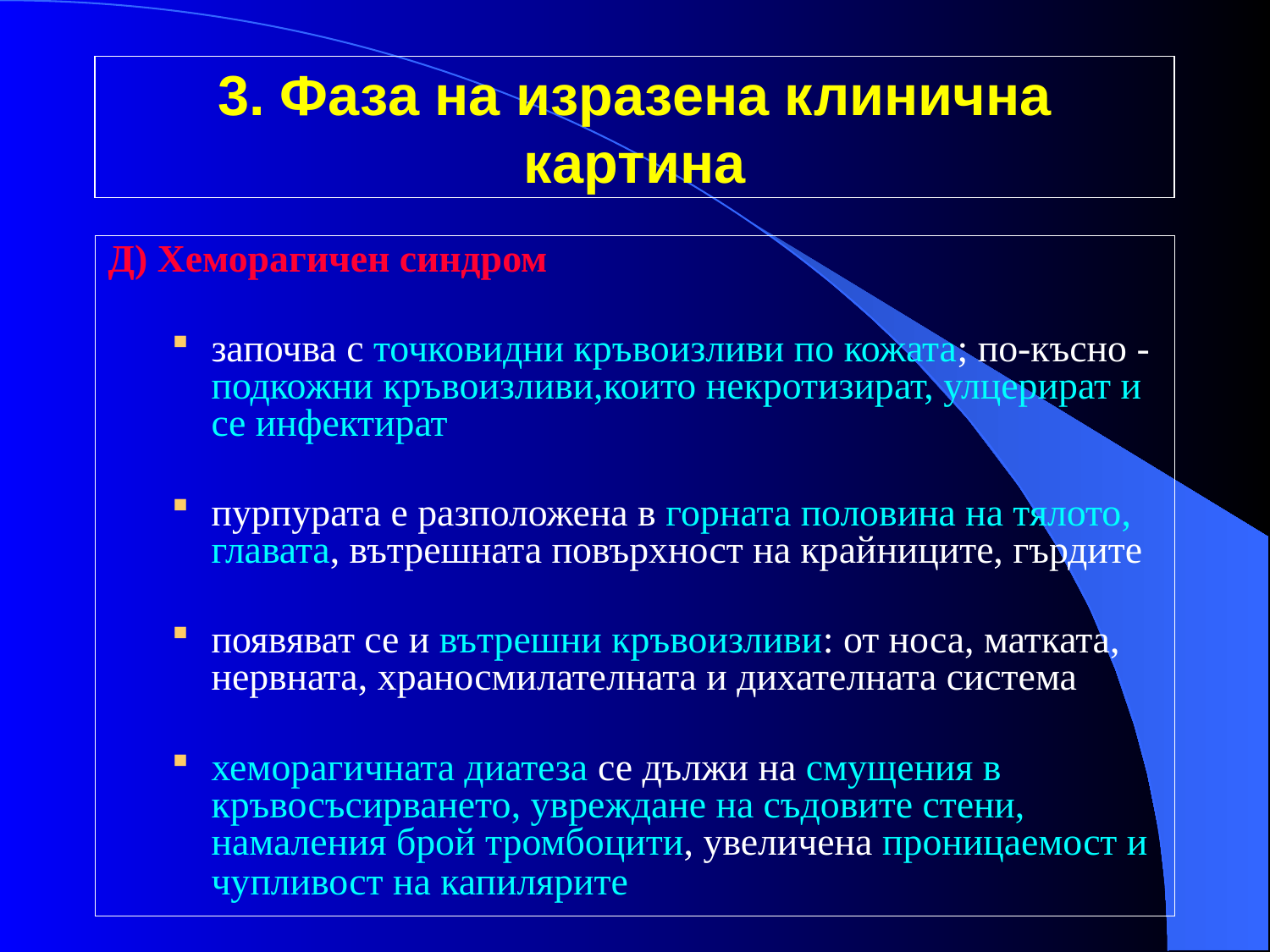

# 3. Фаза на изразена клинична картина
Д) Хеморагичен синдром

започва с точковидни кръвоизливи по кожата; по-късно - подкожни кръвоизливи,които некротизират, улцерират и се инфектират

пурпурата е разположена в горната половина на тялото, главата, вътрешната повърхност на крайниците, гърдите

появяват се и вътрешни кръвоизливи: от носа, матката, нервната, храносмилателната и дихателната система

хеморагичната диатеза се дължи на смущения в кръвосъсирването, увреждане на съдовите стени, намаления брой тромбоцити, увеличена проницаемост и чупливост на капилярите